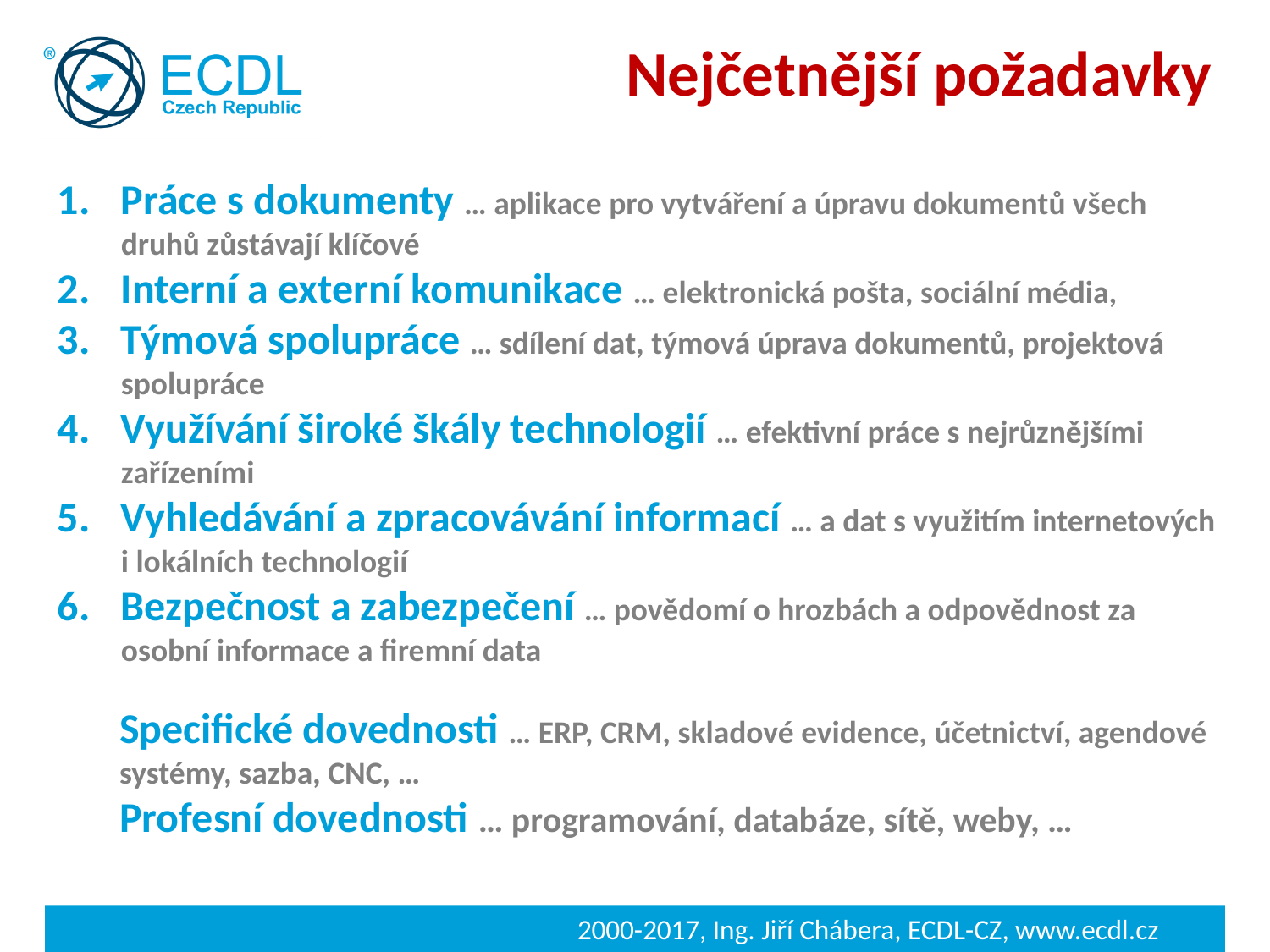

Nejčetnější požadavky
Práce s dokumenty … aplikace pro vytváření a úpravu dokumentů všech druhů zůstávají klíčové
Interní a externí komunikace … elektronická pošta, sociální média,
Týmová spolupráce … sdílení dat, týmová úprava dokumentů, projektová spolupráce
Využívání široké škály technologií … efektivní práce s nejrůznějšími zařízeními
Vyhledávání a zpracovávání informací … a dat s využitím internetových i lokálních technologií
Bezpečnost a zabezpečení … povědomí o hrozbách a odpovědnost za osobní informace a firemní data

Specifické dovednosti … ERP, CRM, skladové evidence, účetnictví, agendové systémy, sazba, CNC, …
Profesní dovednosti … programování, databáze, sítě, weby, …